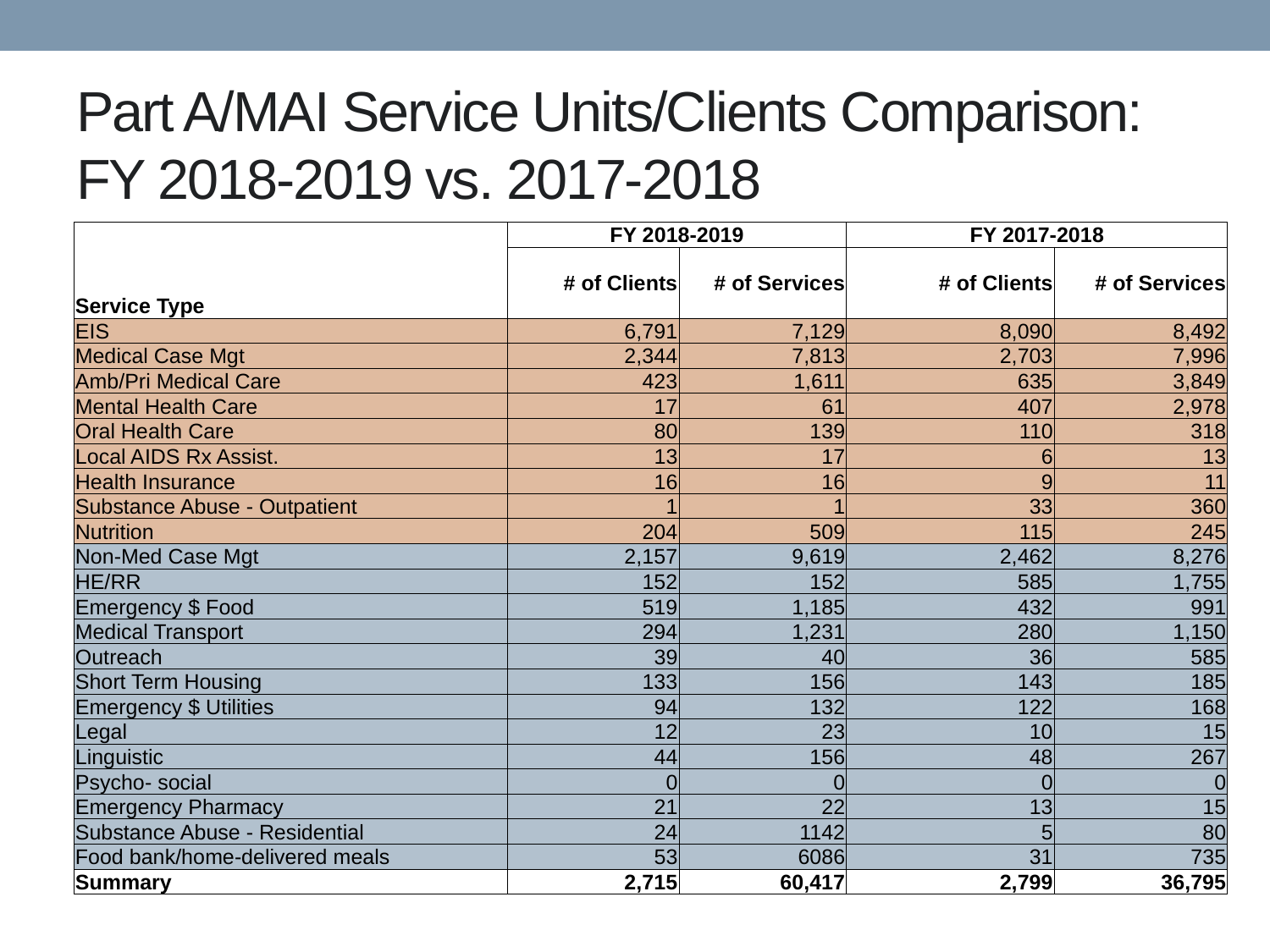

# Part A/MAI Service Units/Clients Comparison: FY 2018-2019 vs. 2017-2018
| Service Type | FY 2018-2019 |  | FY 2017-2018 |  |
| --- | --- | --- | --- | --- |
|  | # of Clients | # of Services | # of Clients | # of Services |
| EIS | 6,791 | 7,129 | 8,090 | 8,492 |
| Medical Case Mgt | 2,344 | 7,813 | 2,703 | 7,996 |
| Amb/Pri Medical Care | 423 | 1,611 | 635 | 3,849 |
| Mental Health Care | 17 | 61 | 407 | 2,978 |
| Oral Health Care | 80 | 139 | 110 | 318 |
| Local AIDS Rx Assist. | 13 | 17 | 6 | 13 |
| Health Insurance | 16 | 16 | 9 | 11 |
| Substance Abuse - Outpatient | 1 | 1 | 33 | 360 |
| Nutrition | 204 | 509 | 115 | 245 |
| Non-Med Case Mgt | 2,157 | 9,619 | 2,462 | 8,276 |
| HE/RR | 152 | 152 | 585 | 1,755 |
| Emergency $ Food | 519 | 1,185 | 432 | 991 |
| Medical Transport | 294 | 1,231 | 280 | 1,150 |
| Outreach | 39 | 40 | 36 | 585 |
| Short Term Housing | 133 | 156 | 143 | 185 |
| Emergency $ Utilities | 94 | 132 | 122 | 168 |
| Legal | 12 | 23 | 10 | 15 |
| Linguistic | 44 | 156 | 48 | 267 |
| Psycho- social | 0 | 0 | 0 | 0 |
| Emergency Pharmacy | 21 | 22 | 13 | 15 |
| Substance Abuse - Residential | 24 | 1142 | 5 | 80 |
| Food bank/home-delivered meals | 53 | 6086 | 31 | 735 |
| Summary | 2,715 | 60,417 | 2,799 | 36,795 |